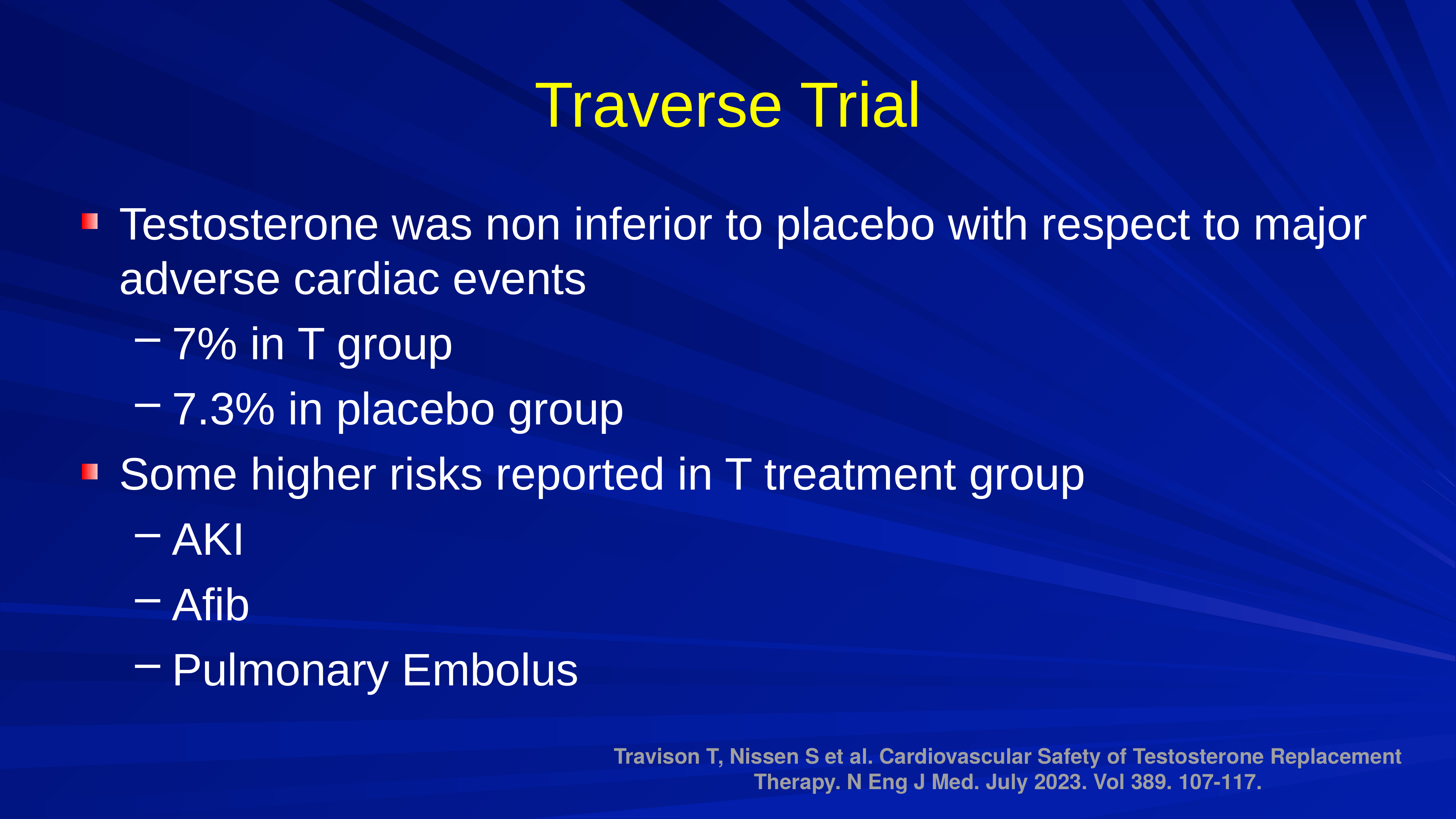

# Traverse Trial
Testosterone was non inferior to placebo with respect to major adverse cardiac events
7% in T group
7.3% in placebo group
Some higher risks reported in T treatment group
AKI
Afib
Pulmonary Embolus

Travison T, Nissen S et al. Cardiovascular Safety of Testosterone Replacement Therapy. N Eng J Med. July 2023. Vol 389. 107-117.